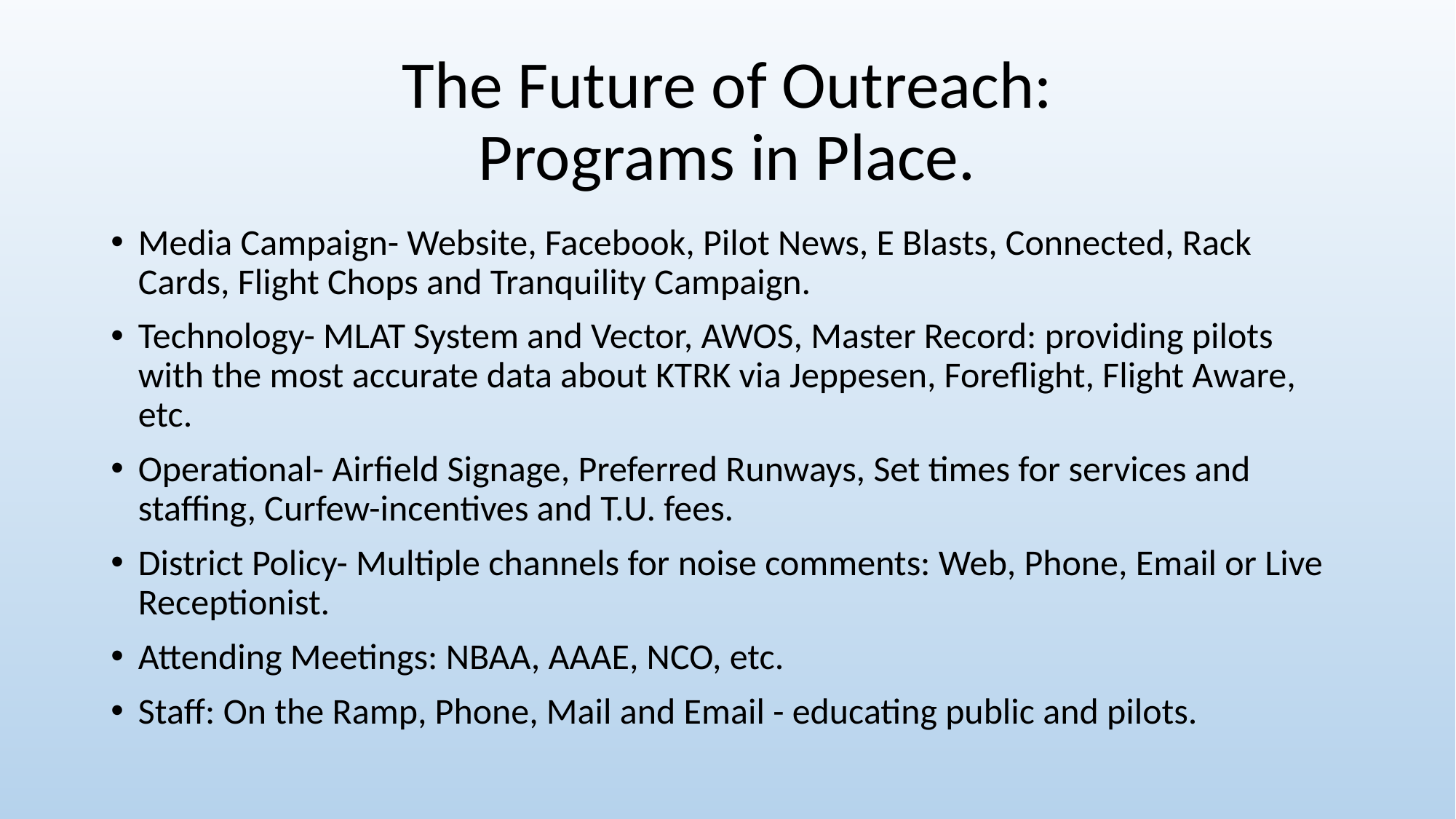

# The Future of Outreach: Programs in Place.
Media Campaign- Website, Facebook, Pilot News, E Blasts, Connected, Rack Cards, Flight Chops and Tranquility Campaign.
Technology- MLAT System and Vector, AWOS, Master Record: providing pilots with the most accurate data about KTRK via Jeppesen, Foreflight, Flight Aware, etc.
Operational- Airfield Signage, Preferred Runways, Set times for services and staffing, Curfew-incentives and T.U. fees.
District Policy- Multiple channels for noise comments: Web, Phone, Email or Live Receptionist.
Attending Meetings: NBAA, AAAE, NCO, etc.
Staff: On the Ramp, Phone, Mail and Email - educating public and pilots.